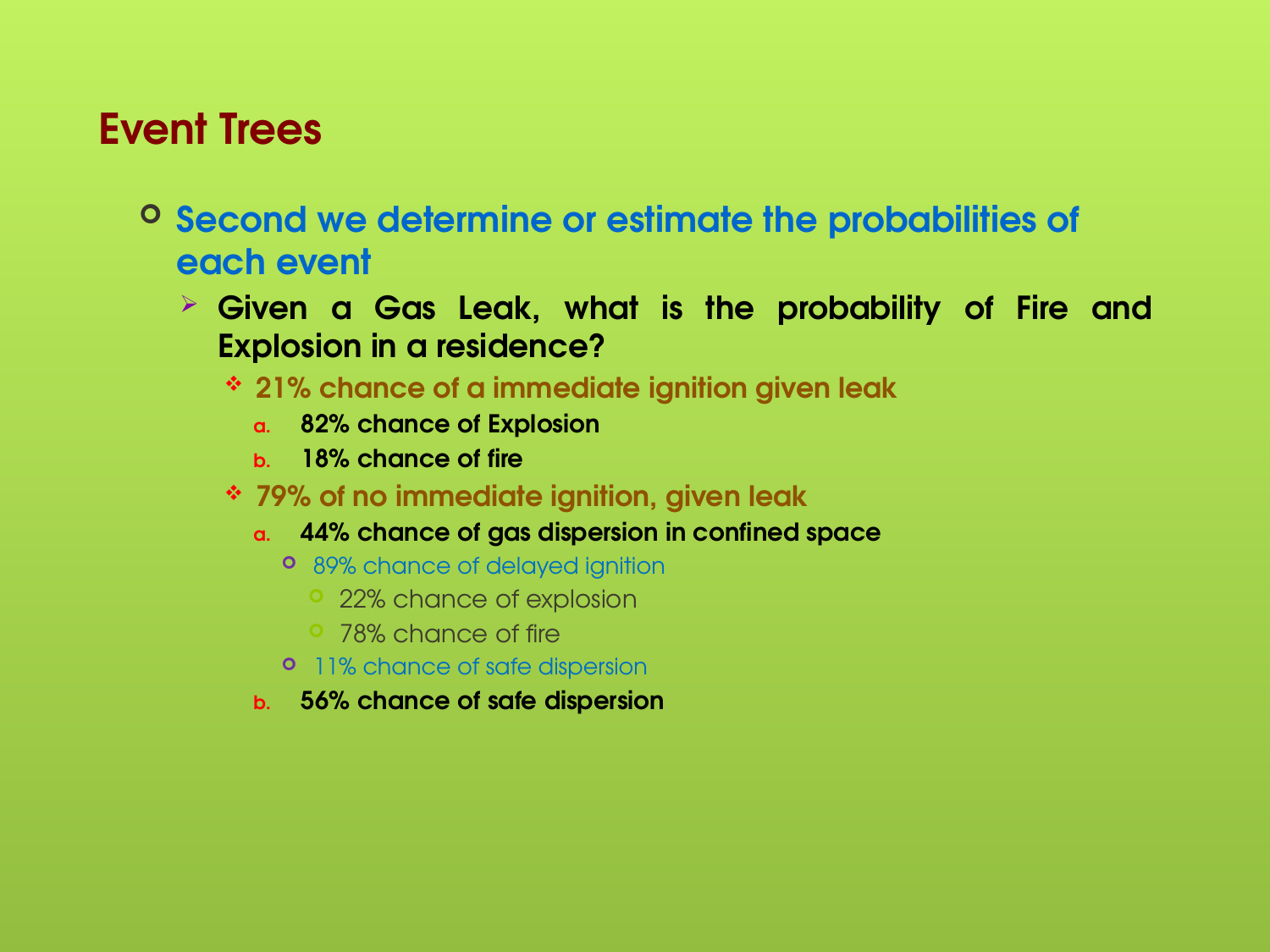

# Event Trees

Second we determine or estimate the probabilities of each event
Given a Gas Leak, what is the probability of Fire and Explosion in a residence?
21% chance of a immediate ignition given leak
82% chance of Explosion
18% chance of fire
79% of no immediate ignition, given leak
44% chance of gas dispersion in confined space
89% chance of delayed ignition
22% chance of explosion
78% chance of fire
11% chance of safe dispersion
56% chance of safe dispersion